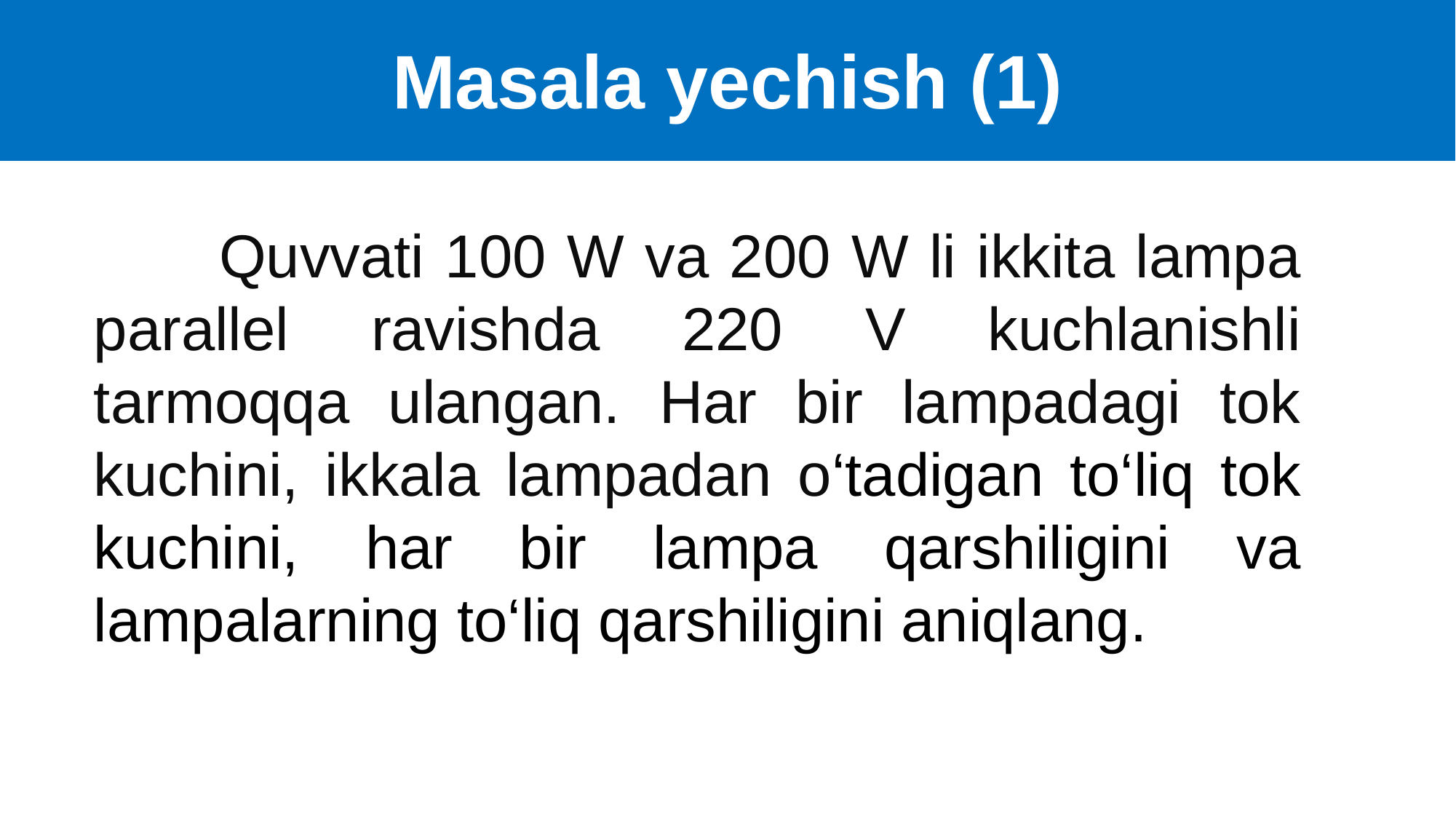

Masala yechish (1)
      Quvvati 100 W va 200 W li ikkita lampa parallel ravishda 220 V kuchlanishli tarmoqqa ulangan. Har bir lampadagi tok kuchini, ikkala lampadan o‘tadigan to‘liq tok kuchini, har bir lampa qarshiligini va lampalarning to‘liq qarshiligini aniqlang.